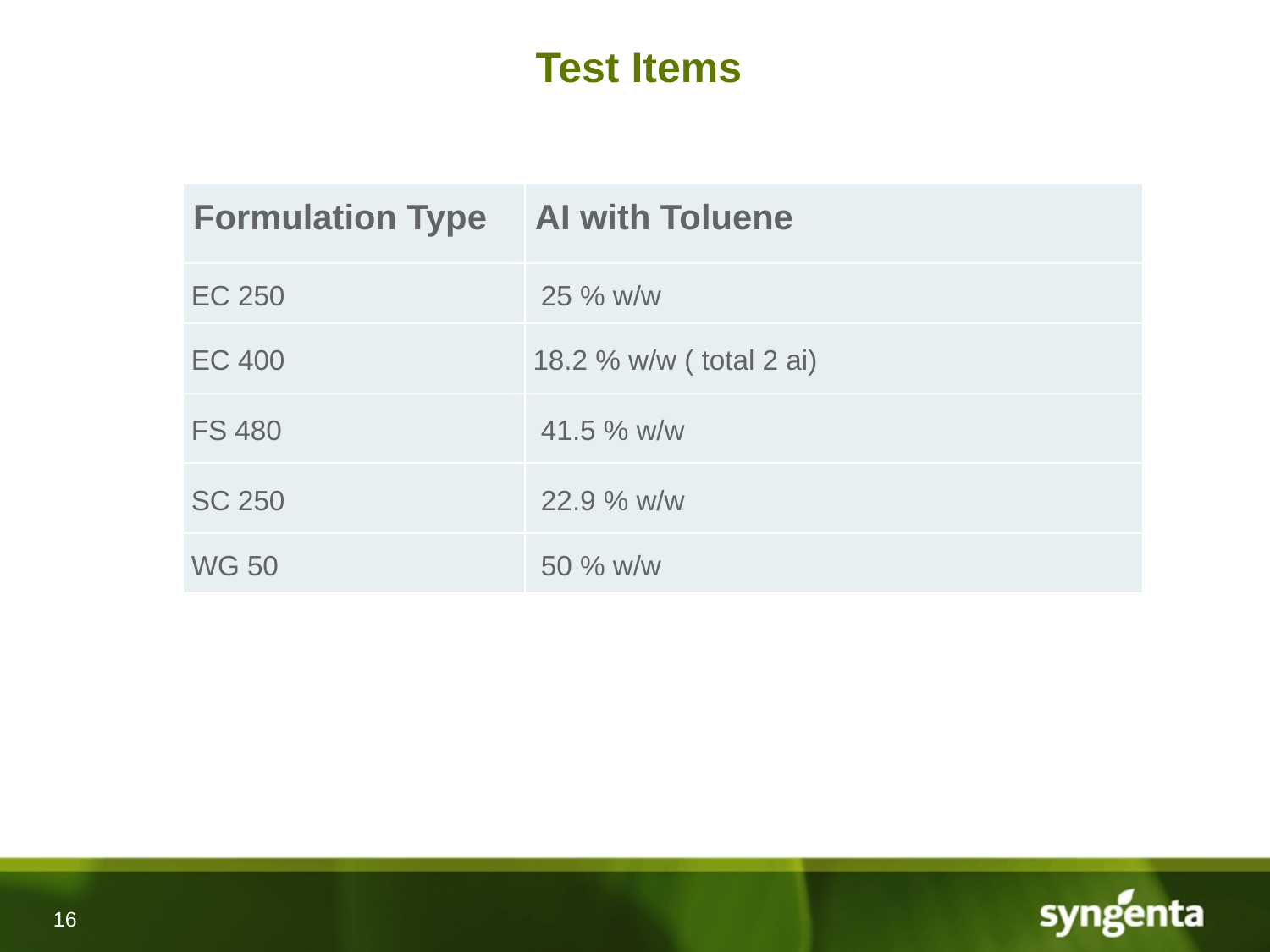

# Test Items

| Formulation Type | AI with Toluene |
| --- | --- |
| EC 250 | 25 % w/w |
| EC 400 | 18.2 % w/w ( total 2 ai) |
| FS 480 | 41.5 % w/w |
| SC 250 | 22.9 % w/w |
| WG 50 | 50 % w/w |